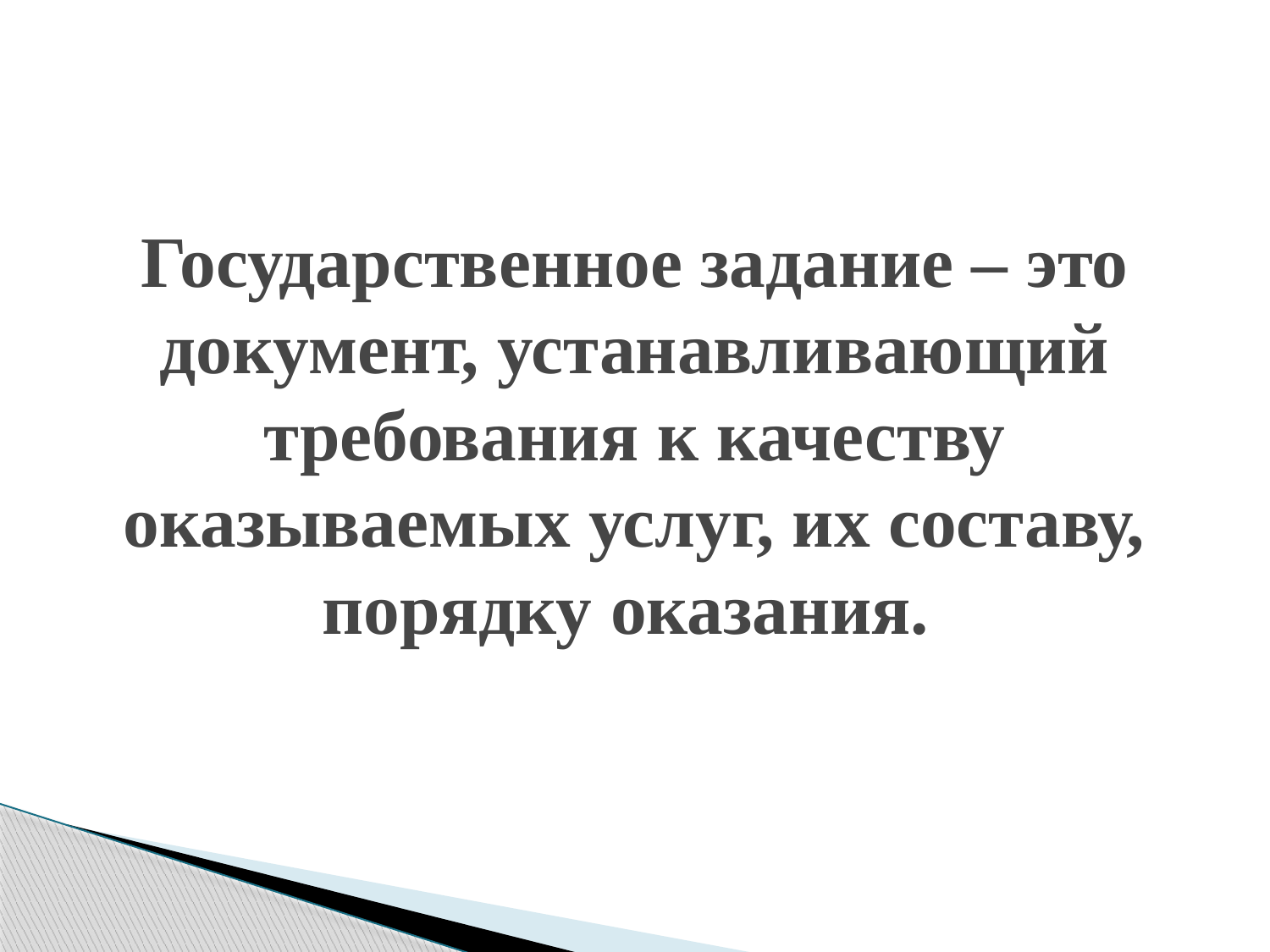

# Государственное задание – это документ, устанавливающий требования к качеству оказываемых услуг, их составу, порядку оказания.